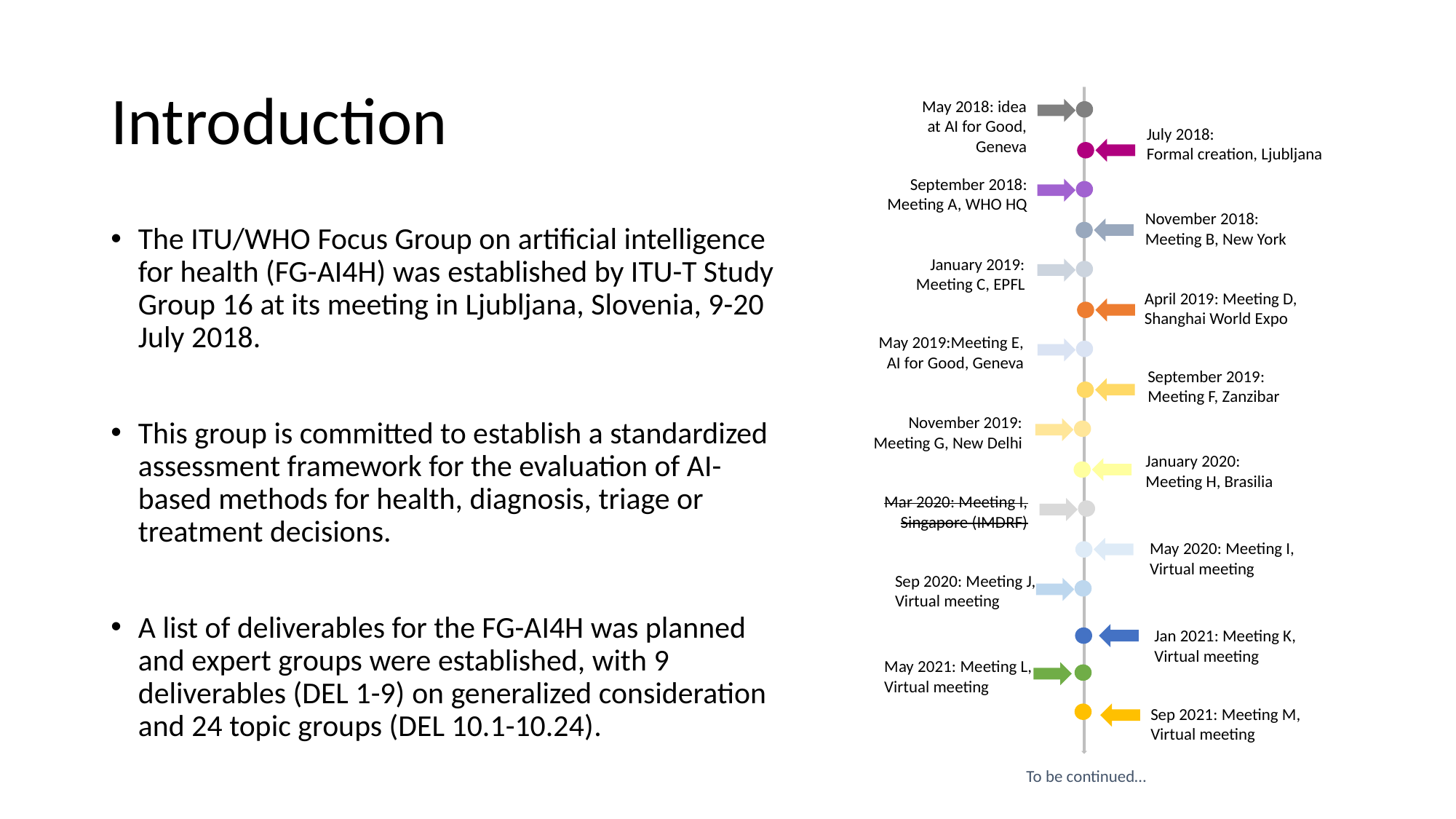

# Introduction
May 2018: idea
at AI for Good, Geneva

July 2018:
Formal creation, Ljubljana

September 2018:
Meeting A, WHO HQ

November 2018:
Meeting B, New York

January 2019:
Meeting C, EPFL

April 2019: Meeting D,
Shanghai World Expo

May 2019:Meeting E,
 AI for Good, Geneva

September 2019:
Meeting F, Zanzibar

November 2019:
Meeting G, New Delhi

January 2020: Meeting H, Brasilia

Mar 2020: Meeting I, Singapore (IMDRF)

May 2020: Meeting I, Virtual meeting

Sep 2020: Meeting J, Virtual meeting

Jan 2021: Meeting K, Virtual meeting

To be continued…
May 2021: Meeting L, Virtual meeting

Sep 2021: Meeting M, Virtual meeting

The ITU/WHO Focus Group on artificial intelligence for health (FG-AI4H) was established by ITU-T Study Group 16 at its meeting in Ljubljana, Slovenia, 9-20 July 2018.

This group is committed to establish a standardized assessment framework for the evaluation of AI-based methods for health, diagnosis, triage or treatment decisions.

A list of deliverables for the FG-AI4H was planned and expert groups were established, with 9 deliverables (DEL 1-9) on generalized consideration and 24 topic groups (DEL 10.1-10.24).